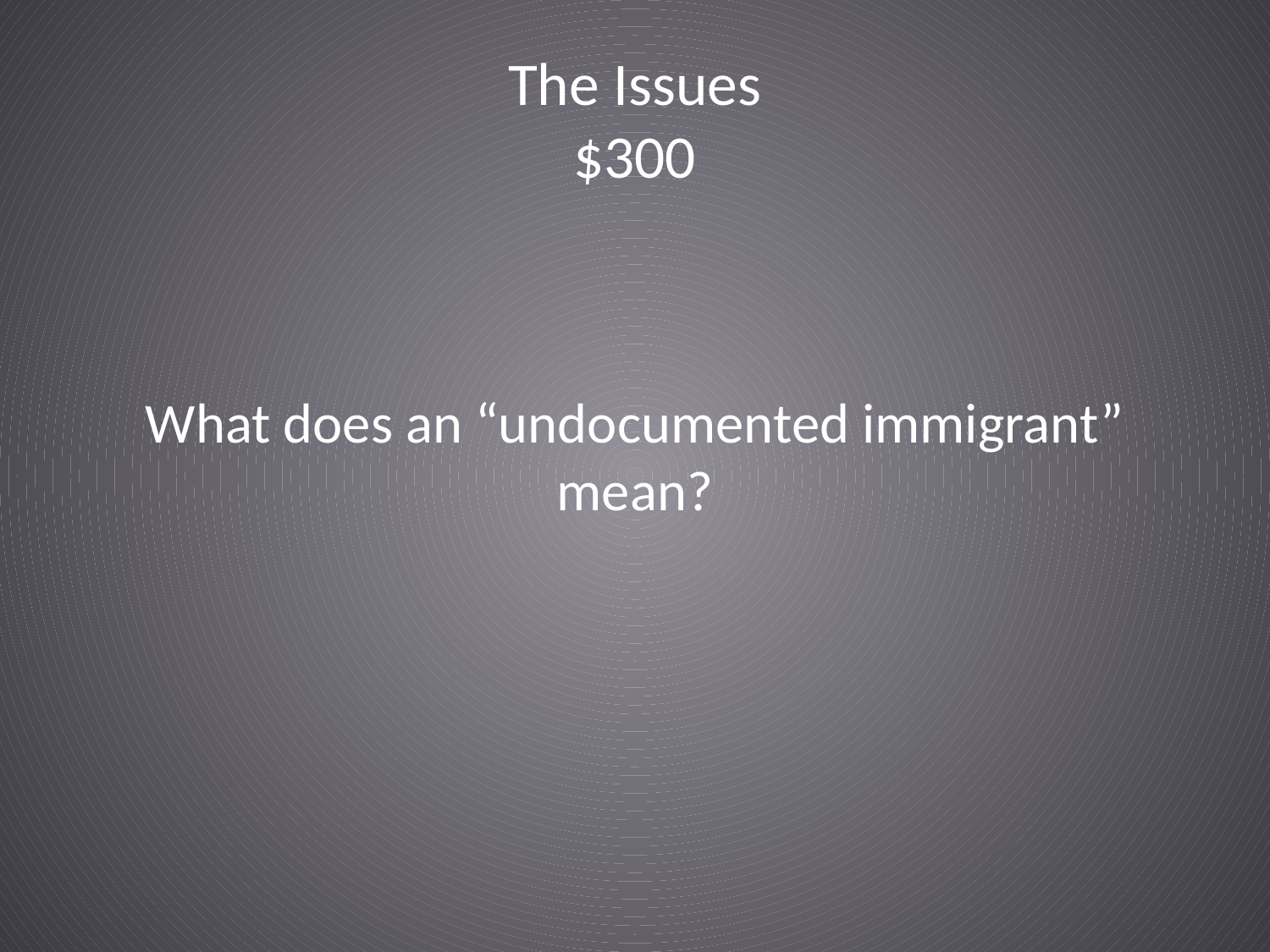

# The Issues $300

What does an “undocumented immigrant” mean?